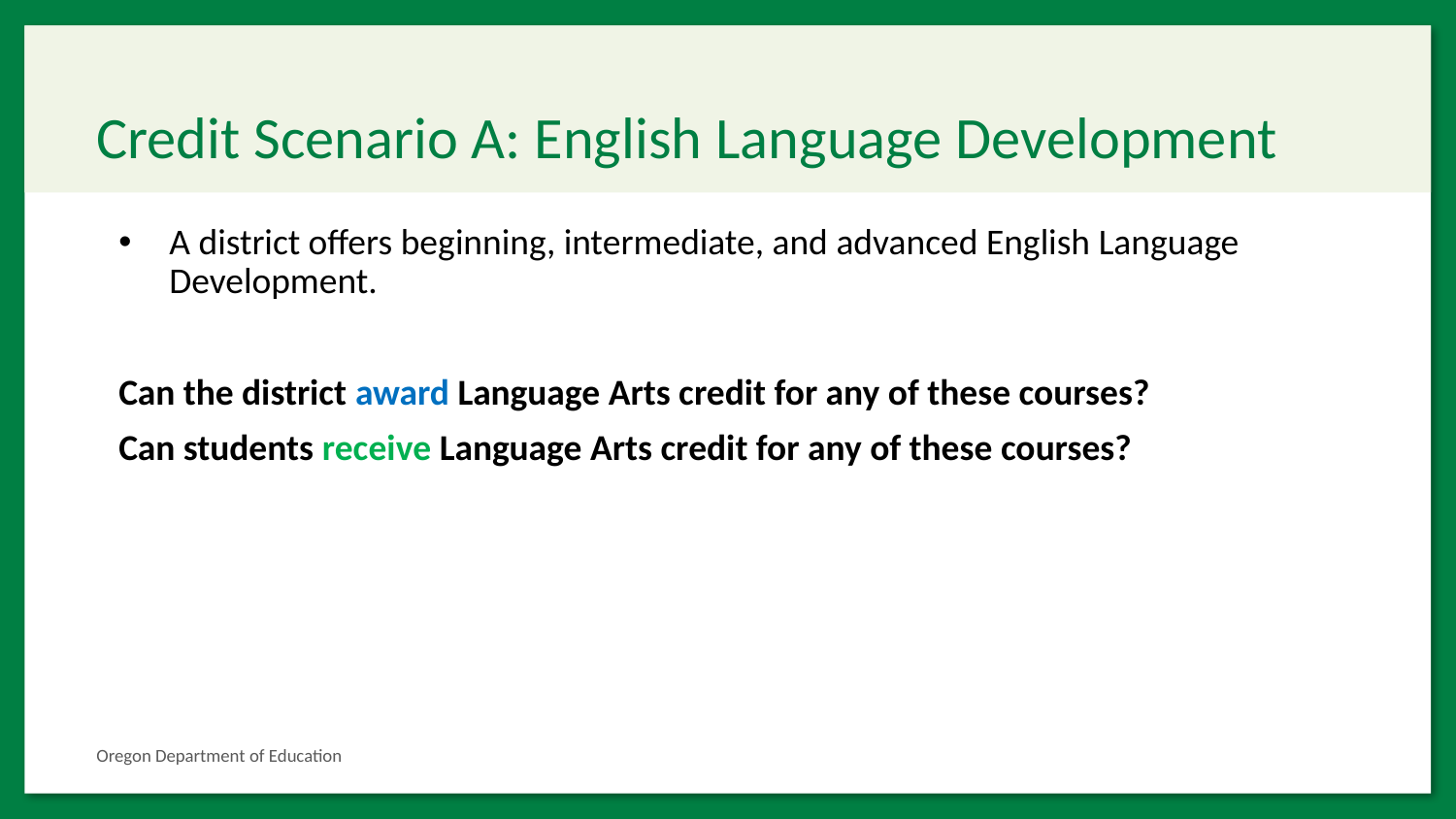

# Credit Scenario A: English Language Development
A district offers beginning, intermediate, and advanced English Language Development.

Can the district award Language Arts credit for any of these courses?
Can students receive Language Arts credit for any of these courses?